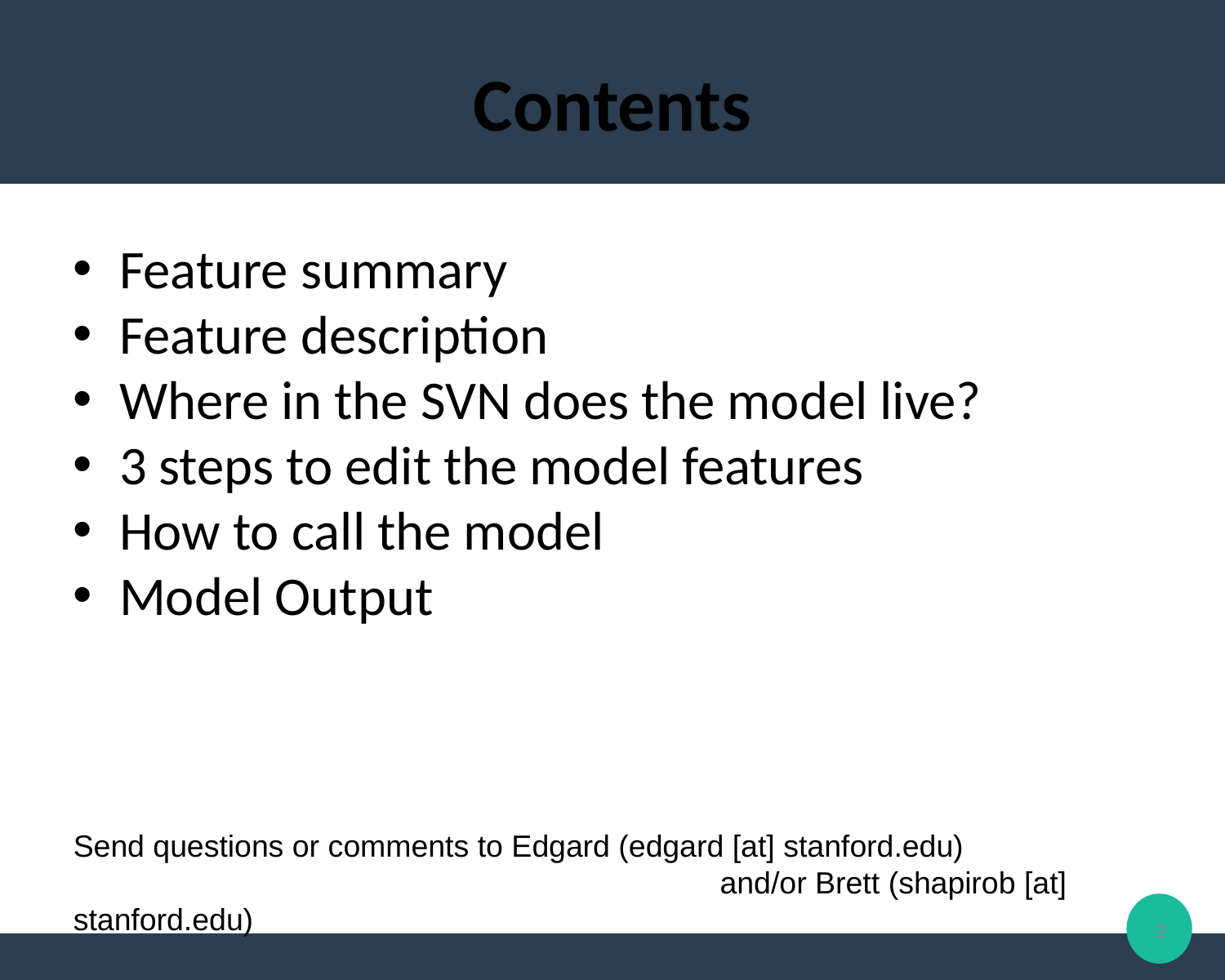

Contents
Feature summary
Feature description
Where in the SVN does the model live?
3 steps to edit the model features
How to call the model
Model Output
Send questions or comments to Edgard (edgard [at] stanford.edu)
					    and/or Brett (shapirob [at] stanford.edu)
2